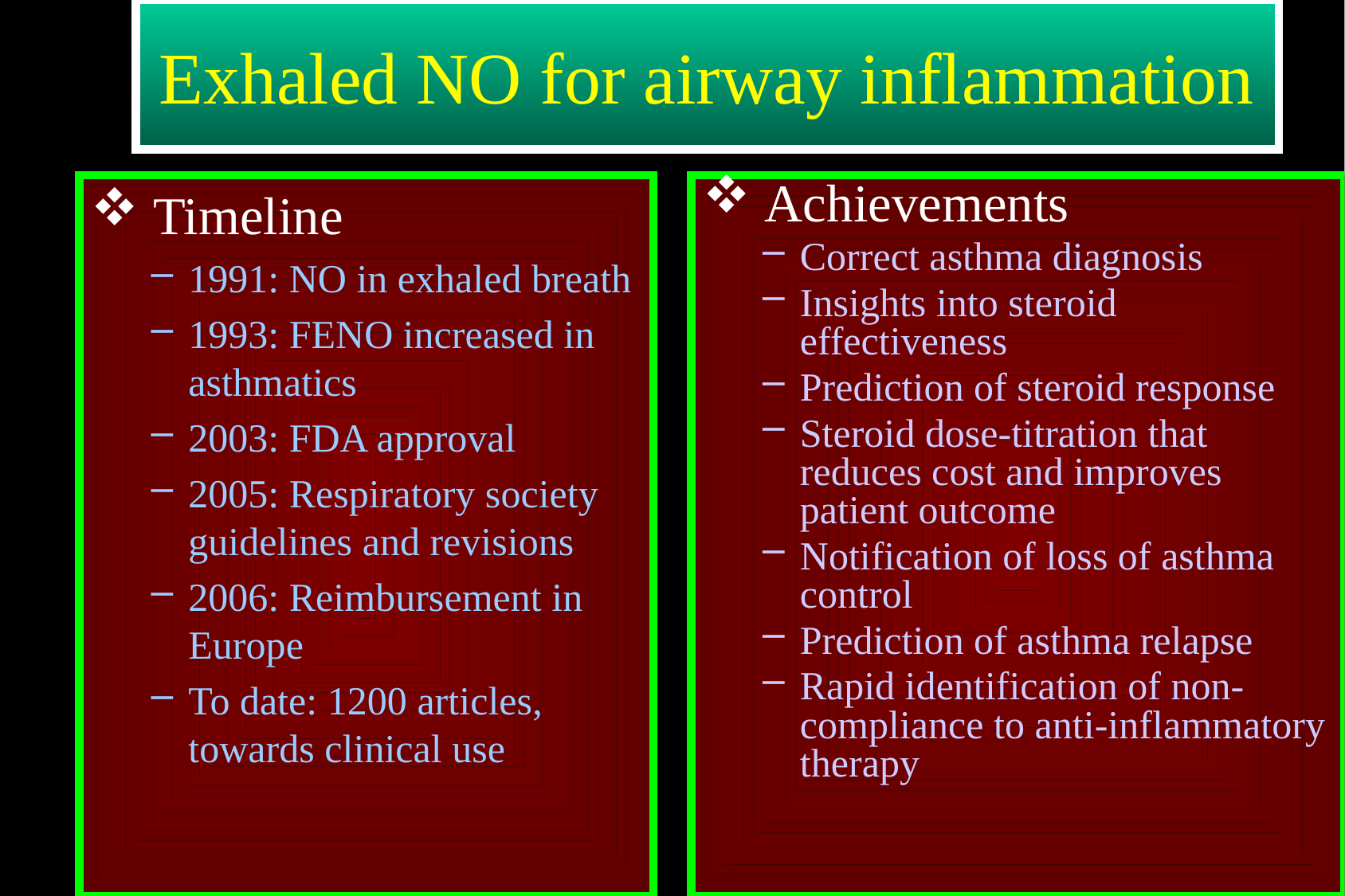

# Exhaled NO for airway inflammation
 Timeline
1991: NO in exhaled breath
1993: FENO increased in asthmatics
2003: FDA approval
2005: Respiratory society guidelines and revisions
2006: Reimbursement in Europe
To date: 1200 articles, towards clinical use
 Achievements
Correct asthma diagnosis
Insights into steroid effectiveness
Prediction of steroid response
Steroid dose-titration that reduces cost and improves patient outcome
Notification of loss of asthma control
Prediction of asthma relapse
Rapid identification of non-compliance to anti-inflammatory therapy